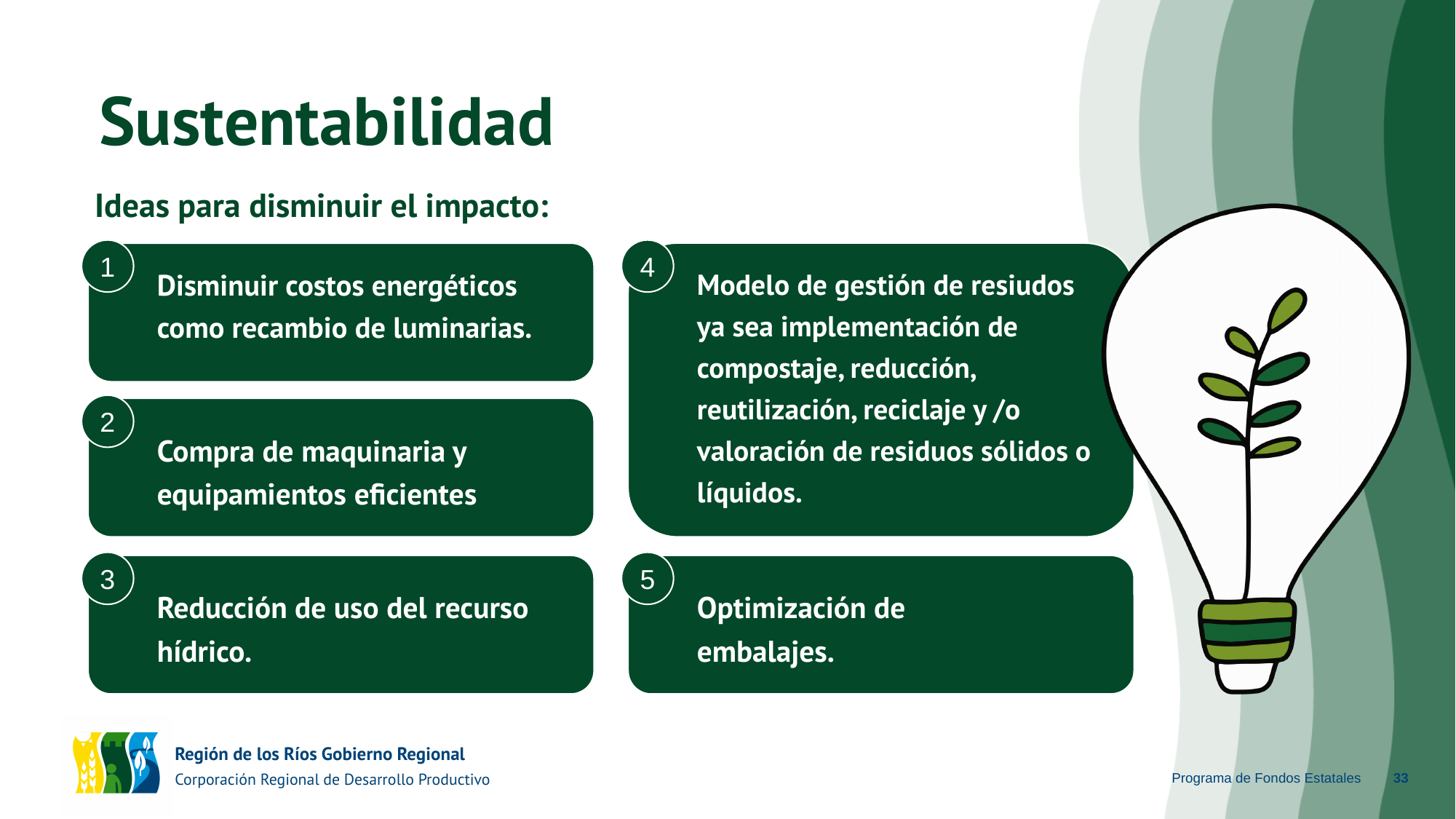

# Sustentabilidad
Ideas para disminuir el impacto:

1
4

Disminuir costos energéticos como recambio de luminarias.

Modelo de gestión de resiudos ya sea implementación de compostaje, reducción, reutilización, reciclaje y /o valoración de residuos sólidos o líquidos.

2

Compra de maquinaria y equipamientos eficientes

3
5

Reducción de uso del recurso hídrico.

Optimización de embalajes.

Programa de Fondos Estatales
33